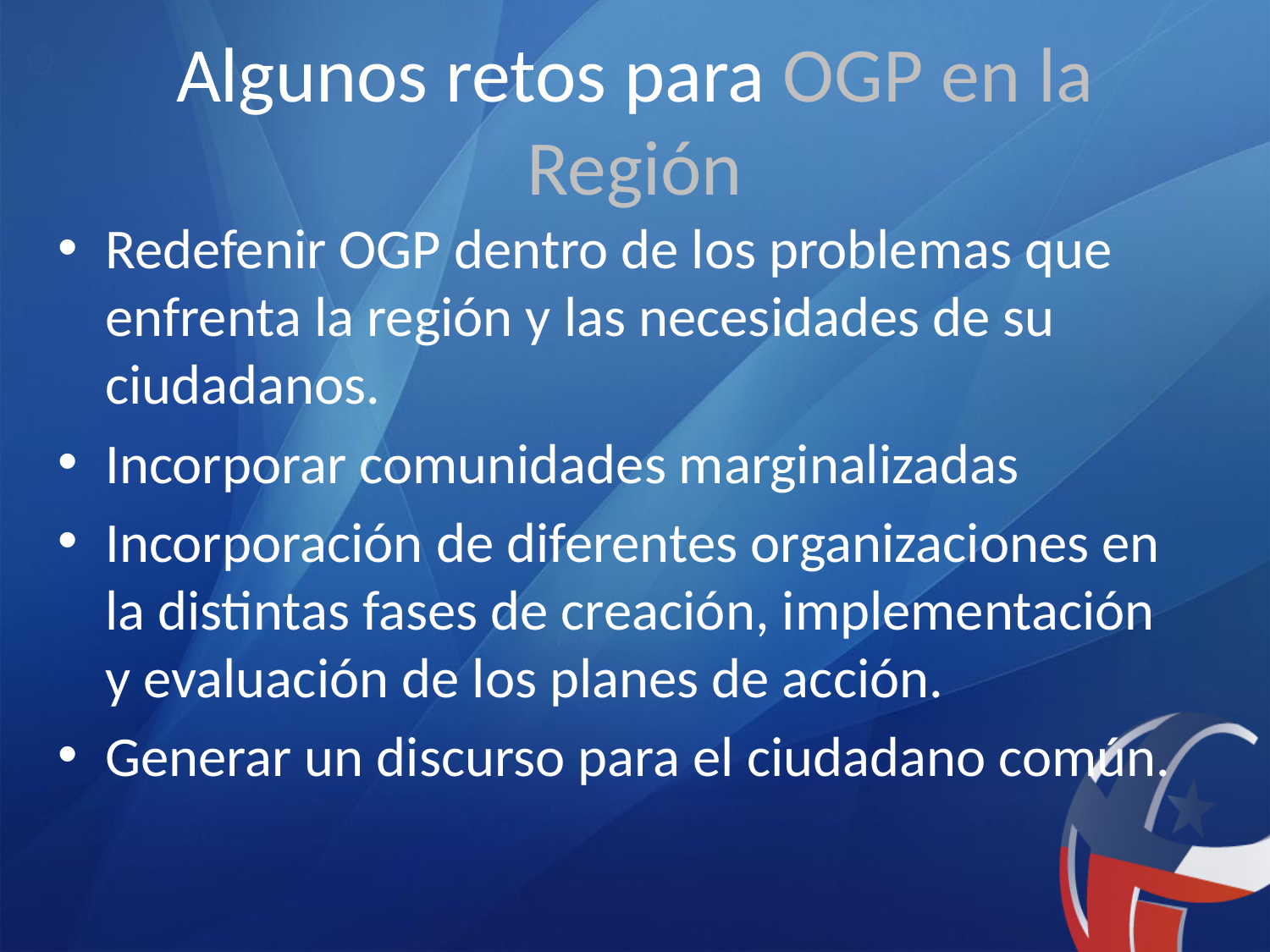

# Algunos retos para OGP en la Región
Redefenir OGP dentro de los problemas que enfrenta la región y las necesidades de su ciudadanos.
Incorporar comunidades marginalizadas
Incorporación de diferentes organizaciones en la distintas fases de creación, implementación y evaluación de los planes de acción.
Generar un discurso para el ciudadano común.